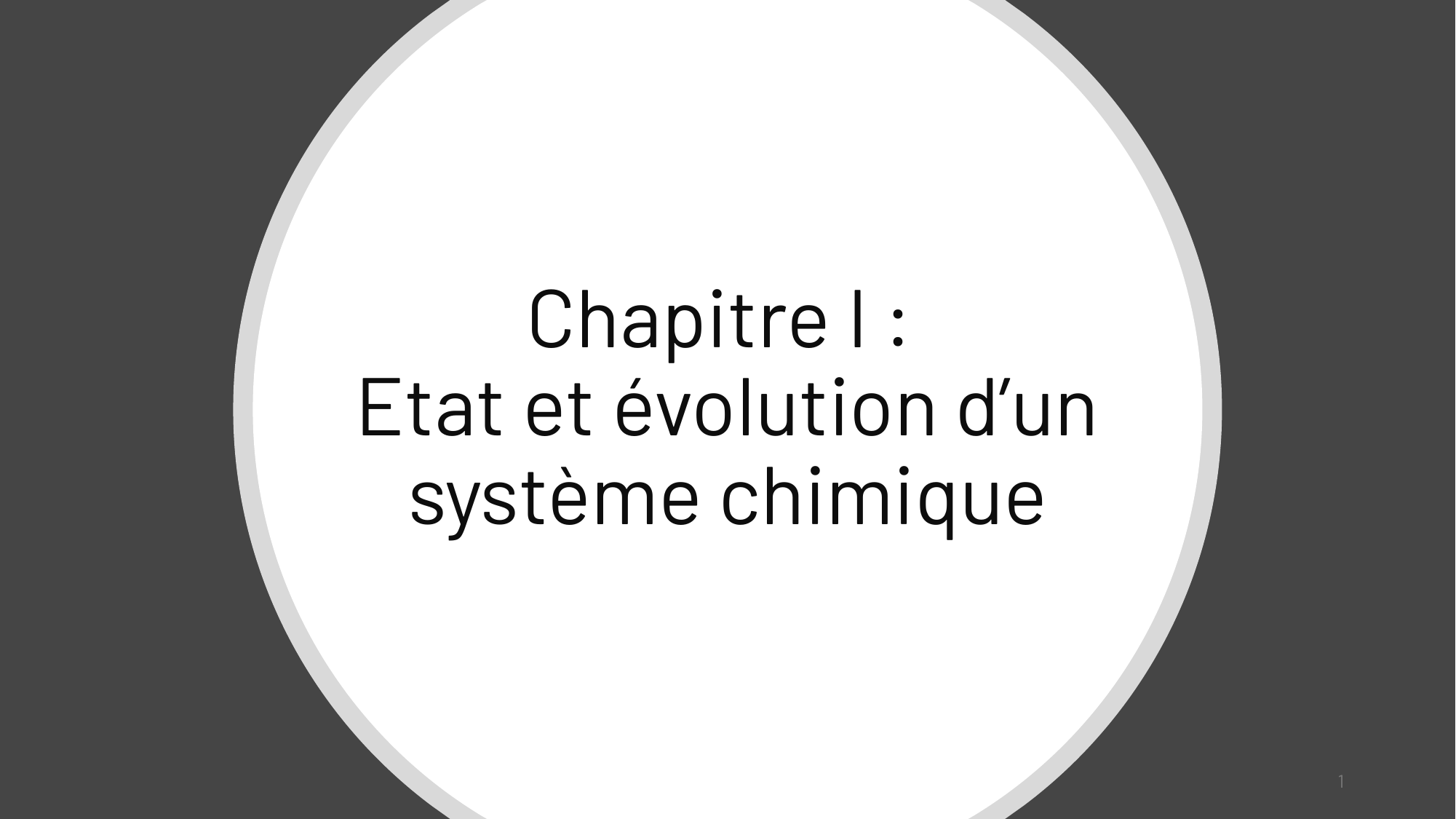

# Chapitre I : Etat et évolution d’un système chimique
1